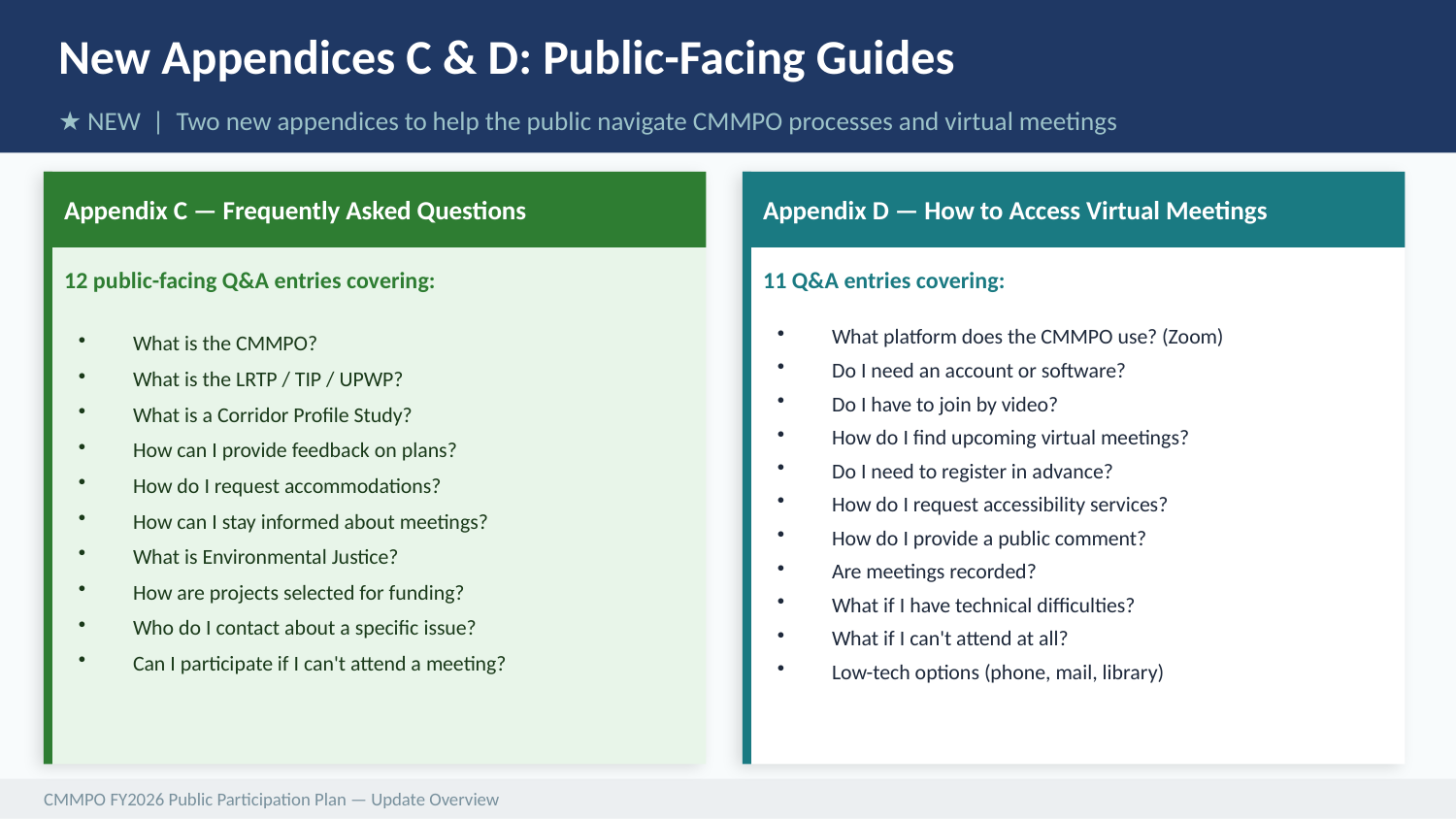

New Appendices C & D: Public-Facing Guides
★ NEW  |  Two new appendices to help the public navigate CMMPO processes and virtual meetings

Appendix C — Frequently Asked Questions

Appendix D — How to Access Virtual Meetings
12 public-facing Q&A entries covering:
11 Q&A entries covering:
What is the CMMPO?
What is the LRTP / TIP / UPWP?
What is a Corridor Profile Study?
How can I provide feedback on plans?
How do I request accommodations?
How can I stay informed about meetings?
What is Environmental Justice?
How are projects selected for funding?
Who do I contact about a specific issue?
Can I participate if I can't attend a meeting?

What platform does the CMMPO use? (Zoom)
Do I need an account or software?
Do I have to join by video?
How do I find upcoming virtual meetings?
Do I need to register in advance?
How do I request accessibility services?
How do I provide a public comment?
Are meetings recorded?
What if I have technical difficulties?
What if I can't attend at all?
Low-tech options (phone, mail, library)

CMMPO FY2026 Public Participation Plan — Update Overview